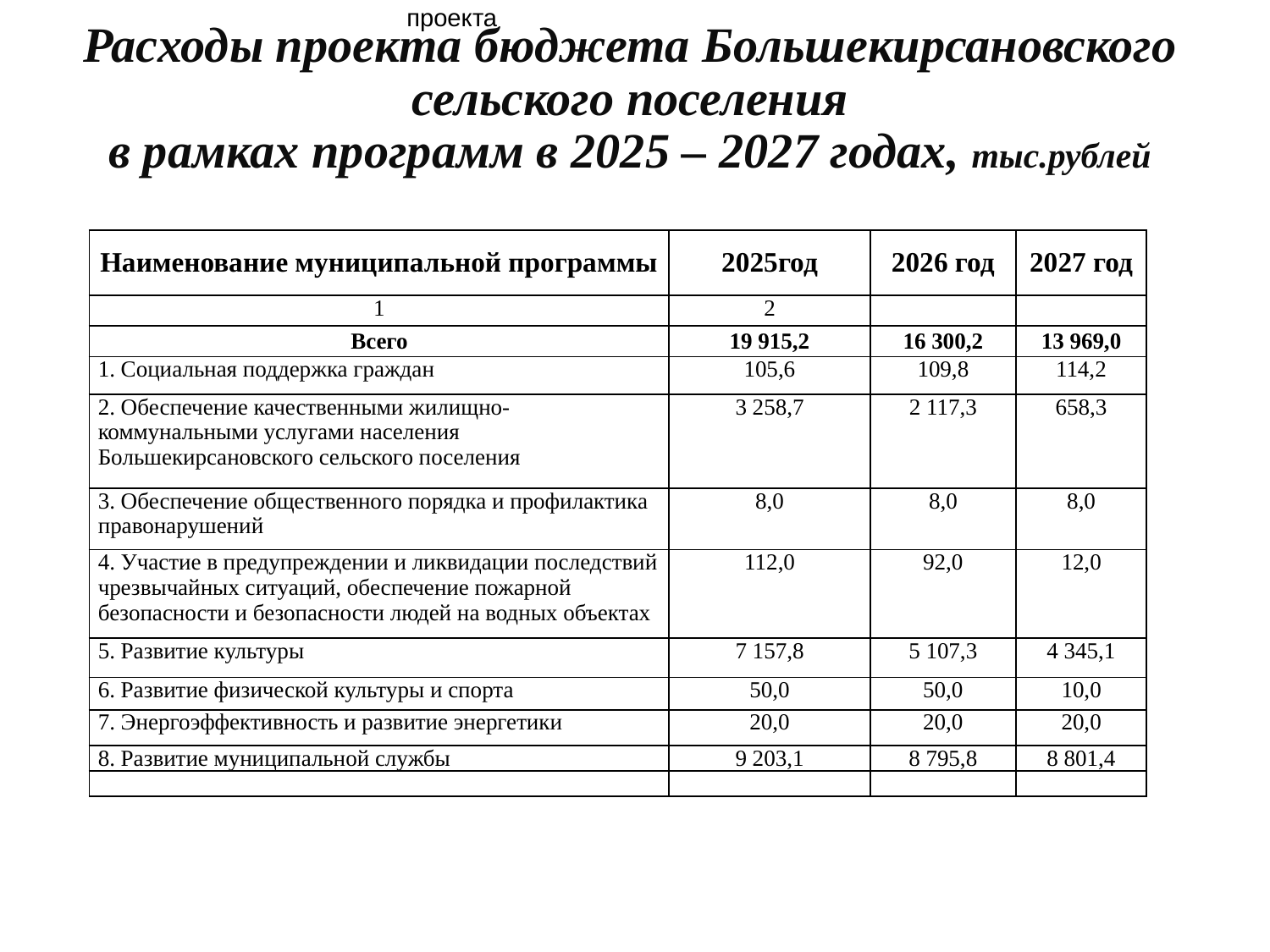

проекта
# Расходы проекта бюджета Большекирсановского сельского поселения в рамках программ в 2025 – 2027 годах, тыс.рублей
| Наименование муниципальной программы | 2025год | 2026 год | 2027 год |
| --- | --- | --- | --- |
| 1 | 2 |  |  |
| Всего | 19 915,2 | 16 300,2 | 13 969,0 |
| 1. Социальная поддержка граждан | 105,6 | 109,8 | 114,2 |
| 2. Обеспечение качественными жилищно-коммунальными услугами населения Большекирсановского сельского поселения | 3 258,7 | 2 117,3 | 658,3 |
| 3. Обеспечение общественного порядка и профилактика правонарушений | 8,0 | 8,0 | 8,0 |
| 4. Участие в предупреждении и ликвидации последствий чрезвычайных ситуаций, обеспечение пожарной безопасности и безопасности людей на водных объектах | 112,0 | 92,0 | 12,0 |
| 5. Развитие культуры | 7 157,8 | 5 107,3 | 4 345,1 |
| 6. Развитие физической культуры и спорта | 50,0 | 50,0 | 10,0 |
| 7. Энергоэффективность и развитие энергетики | 20,0 | 20,0 | 20,0 |
| 8. Развитие муниципальной службы | 9 203,1 | 8 795,8 | 8 801,4 |
|  |  |  |  |